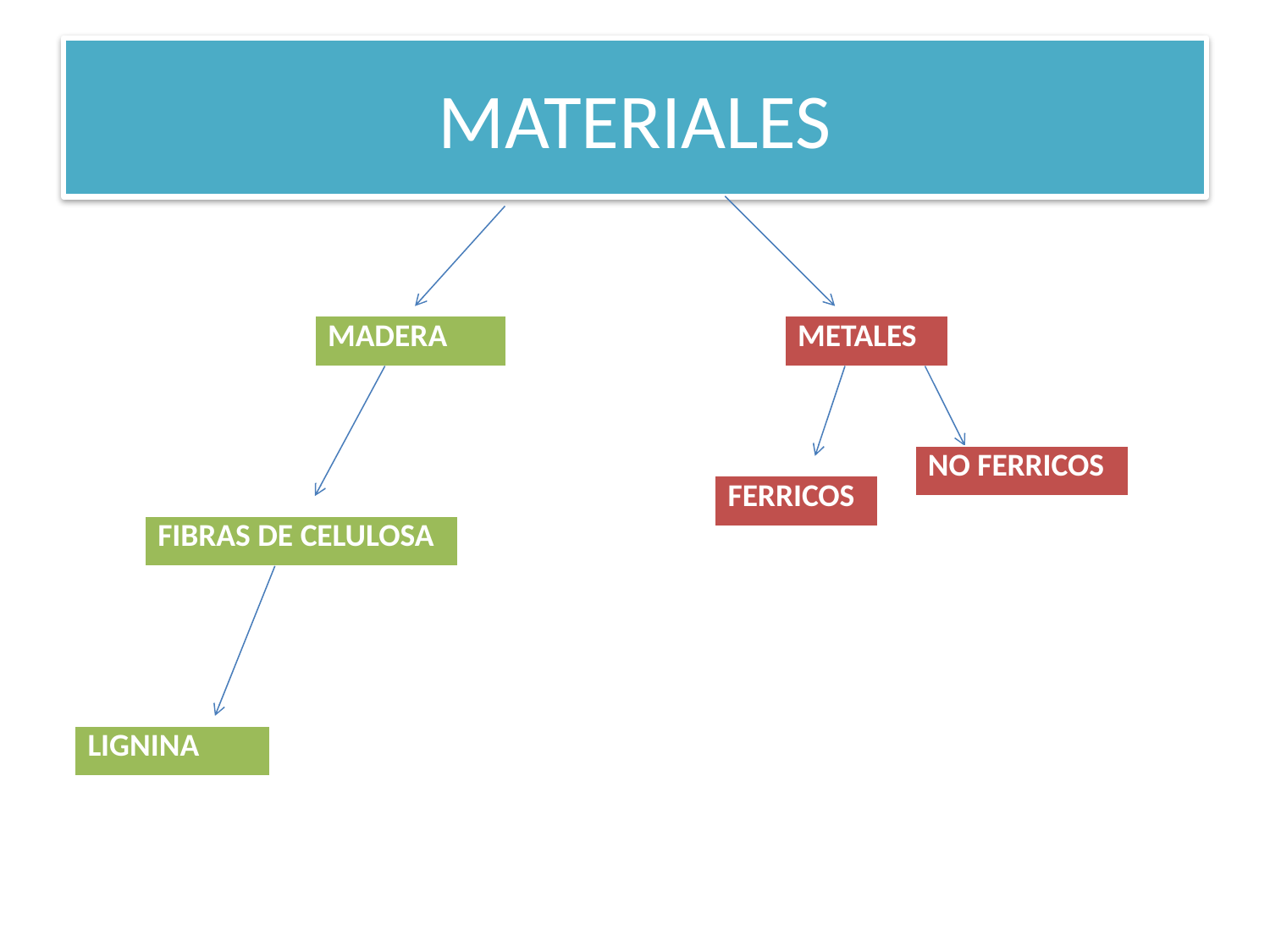

# MATERIALES
| MADERA |
| --- |
| METALES |
| --- |
| NO FERRICOS |
| --- |
| FERRICOS |
| --- |
| FIBRAS DE CELULOSA |
| --- |
| LIGNINA |
| --- |